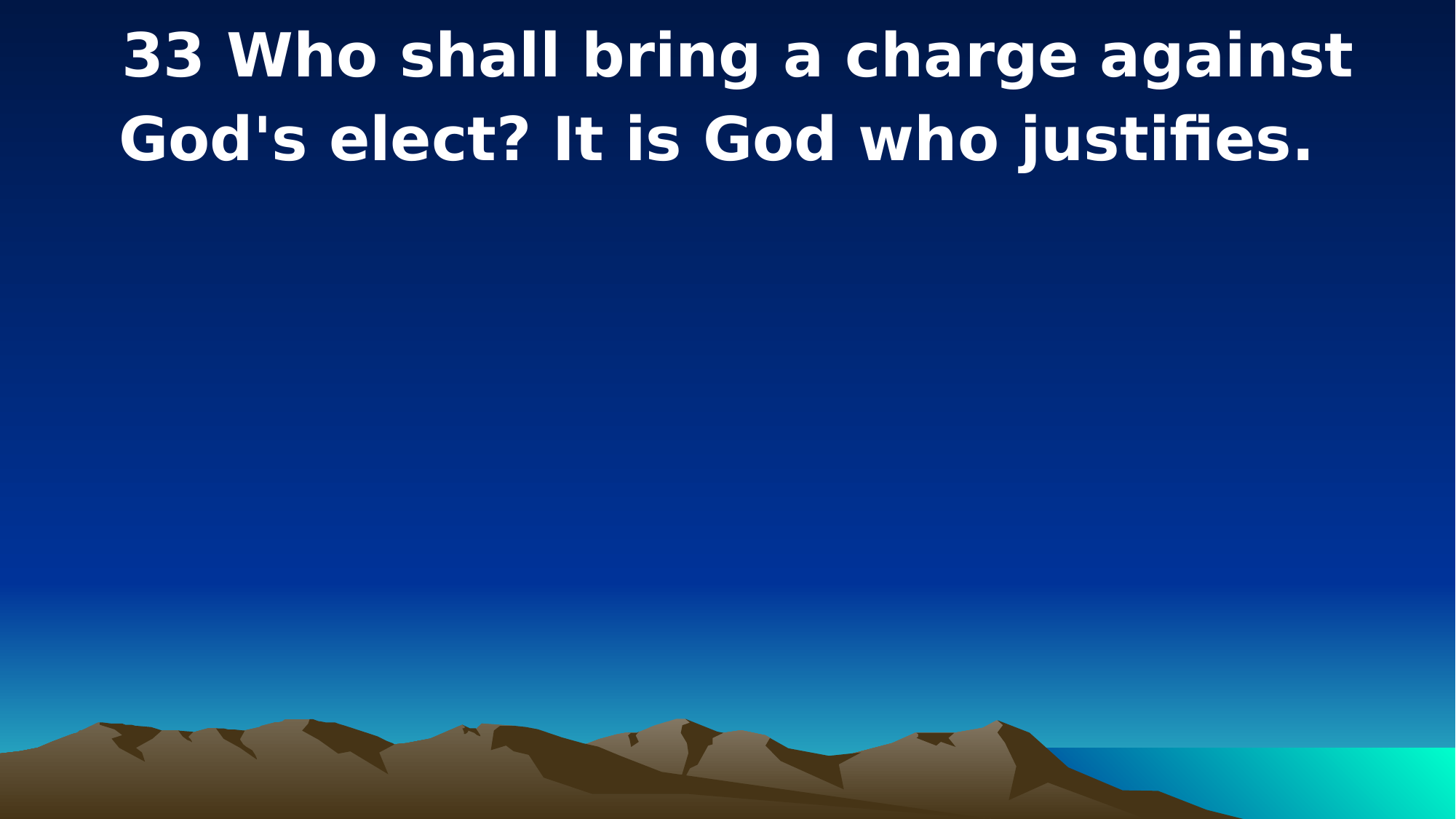

33 Who shall bring a charge against God's elect? It is God who justifies.